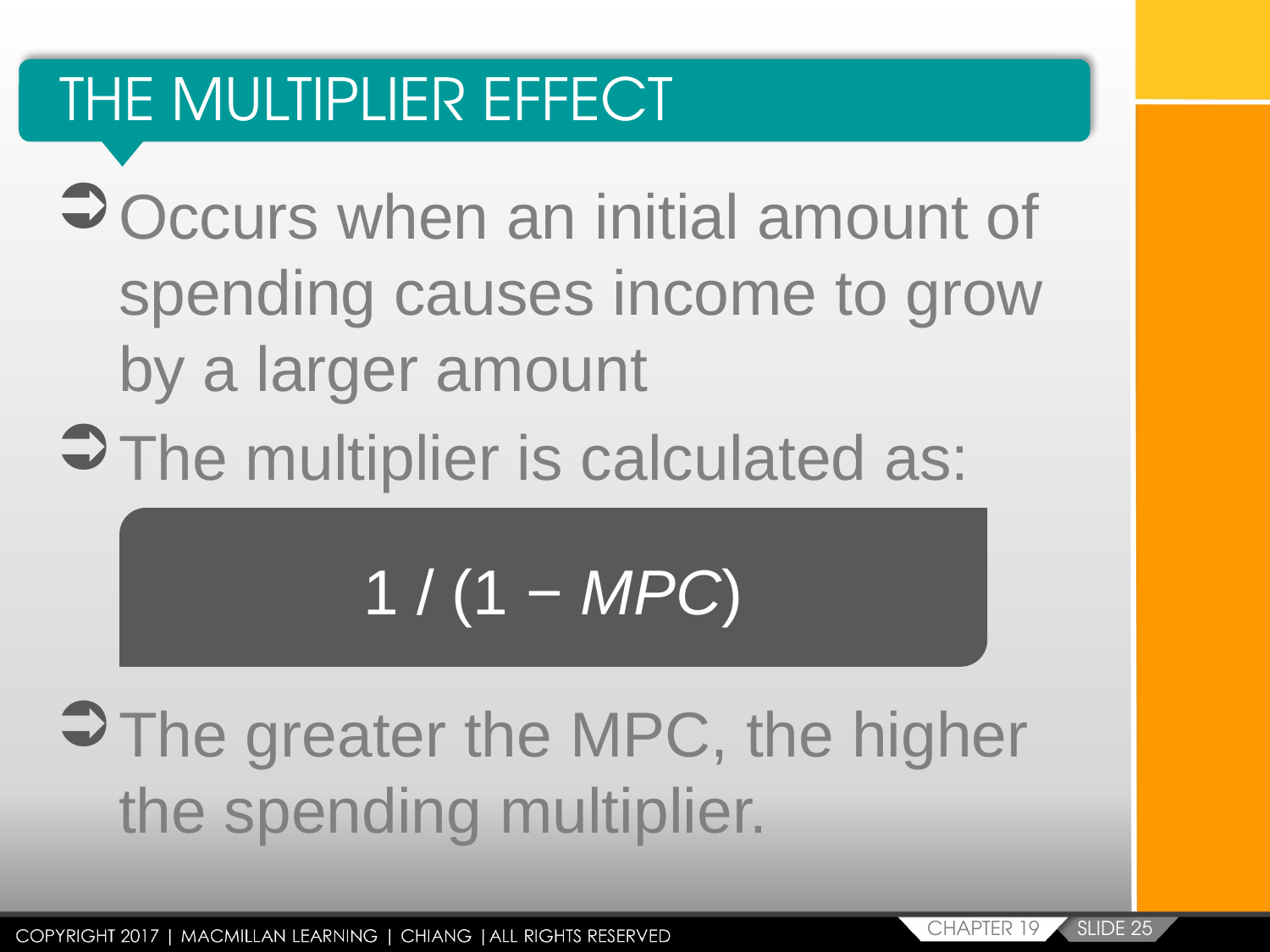

THE MULTIPLIER EFFECT

Occurs when an initial amount of spending causes income to grow by a larger amount
The multiplier is calculated as:

1 / (1 − MPC)
The greater the MPC, the higher the spending multiplier.
SLIDE 25
CHAPTER 19